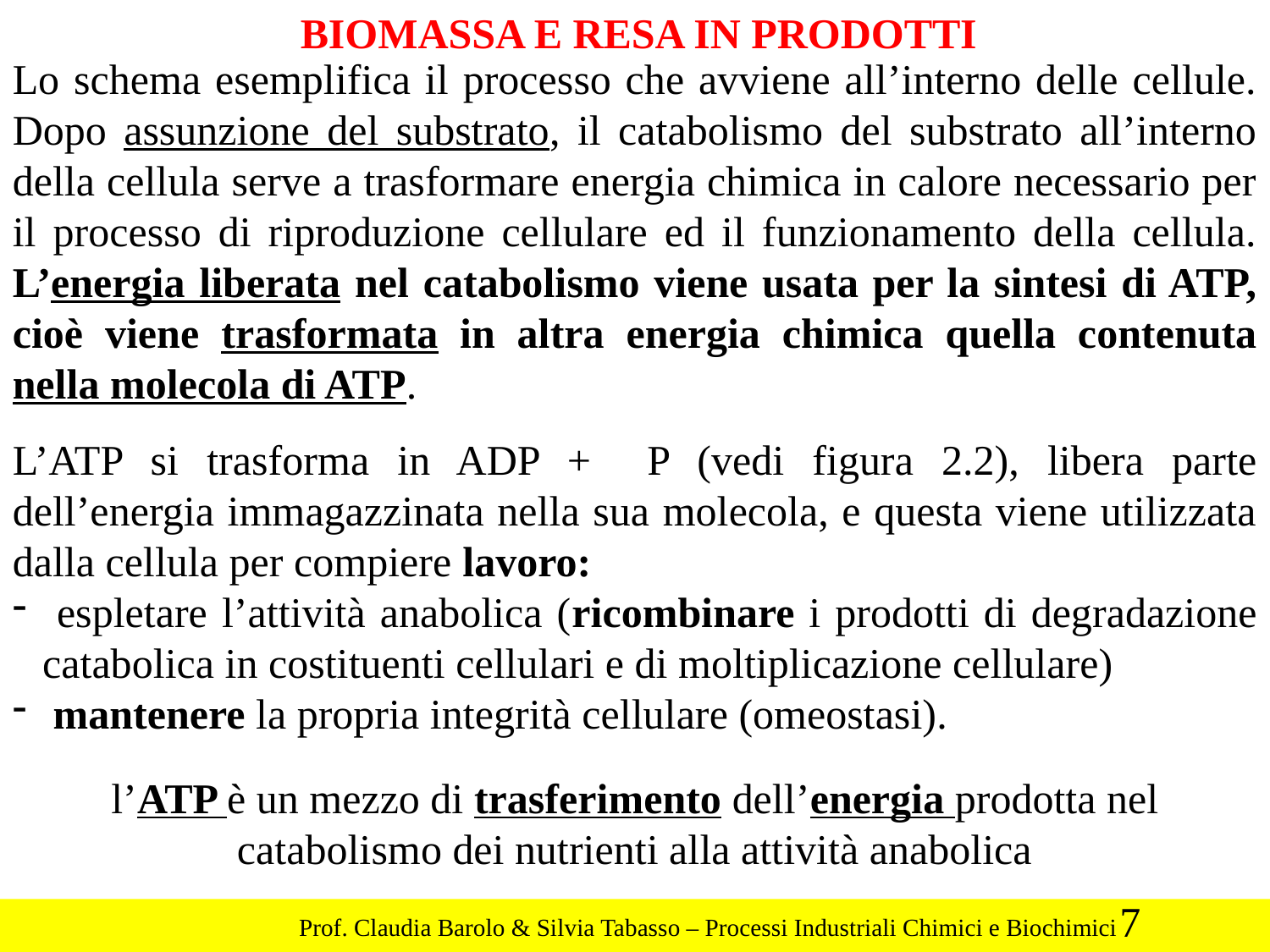

BIOMASSA E RESA IN PRODOTTI
Lo schema esemplifica il processo che avviene all’interno delle cellule. Dopo assunzione del substrato, il catabolismo del substrato all’interno della cellula serve a trasformare energia chimica in calore necessario per il processo di riproduzione cellulare ed il funzionamento della cellula. L’energia liberata nel catabolismo viene usata per la sintesi di ATP, cioè viene trasformata in altra energia chimica quella contenuta nella molecola di ATP.

L’ATP si trasforma in ADP +  P (vedi figura 2.2), libera parte dell’energia immagazzinata nella sua molecola, e questa viene utilizzata dalla cellula per compiere lavoro:
 espletare l’attività anabolica (ricombinare i prodotti di degradazione catabolica in costituenti cellulari e di moltiplicazione cellulare)
 mantenere la propria integrità cellulare (omeostasi).

l’ATP è un mezzo di trasferimento dell’energia prodotta nel catabolismo dei nutrienti alla attività anabolica
7